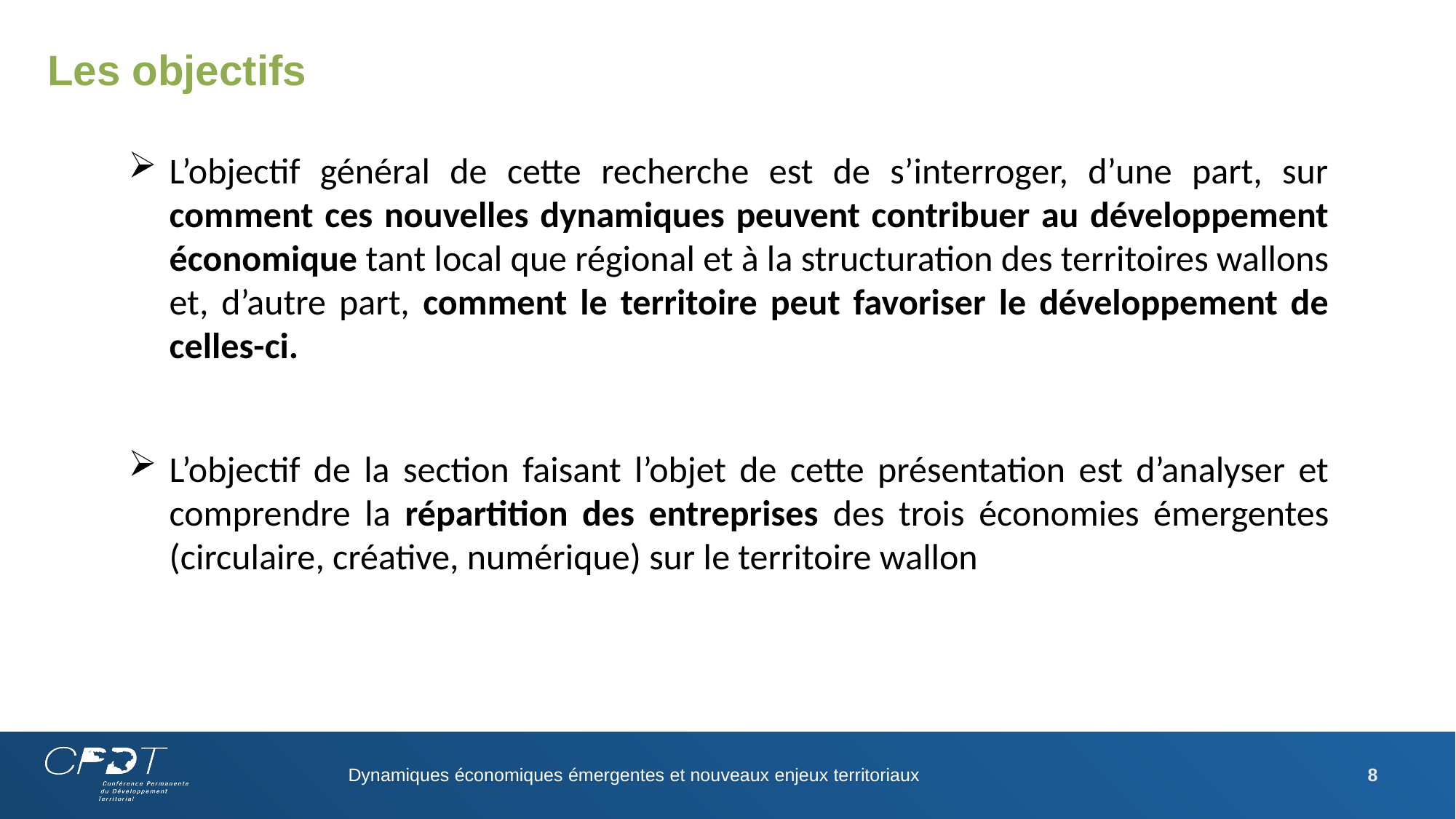

# Les objectifs
L’objectif général de cette recherche est de s’interroger, d’une part, sur comment ces nouvelles dynamiques peuvent contribuer au développement économique tant local que régional et à la structuration des territoires wallons et, d’autre part, comment le territoire peut favoriser le développement de celles-ci.

L’objectif de la section faisant l’objet de cette présentation est d’analyser et comprendre la répartition des entreprises des trois économies émergentes (circulaire, créative, numérique) sur le territoire wallon